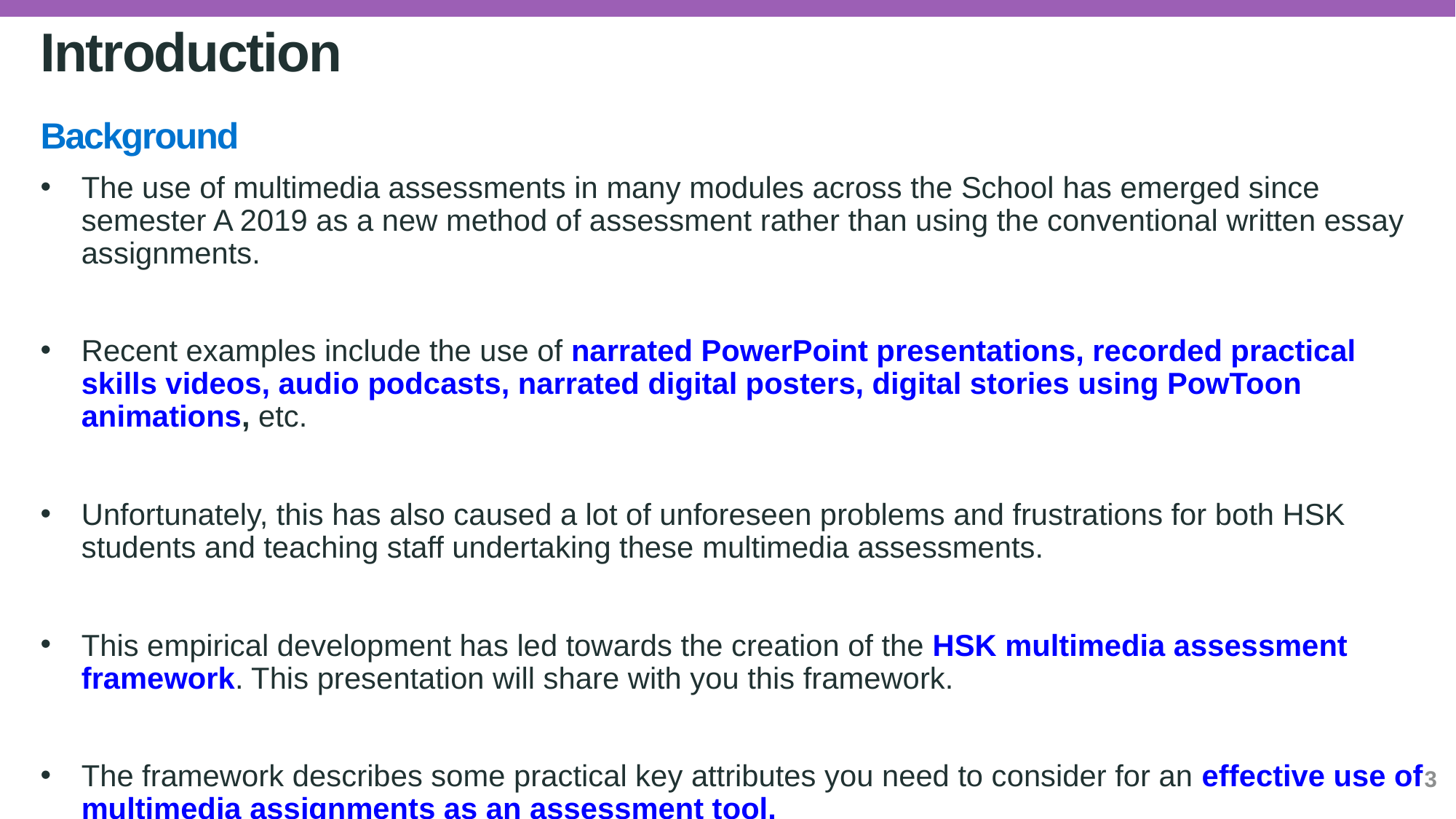

# Introduction
Background
The use of multimedia assessments in many modules across the School has emerged since semester A 2019 as a new method of assessment rather than using the conventional written essay assignments.

Recent examples include the use of narrated PowerPoint presentations, recorded practical skills videos, audio podcasts, narrated digital posters, digital stories using PowToon animations, etc.

Unfortunately, this has also caused a lot of unforeseen problems and frustrations for both HSK students and teaching staff undertaking these multimedia assessments.

This empirical development has led towards the creation of the HSK multimedia assessment framework. This presentation will share with you this framework.

The framework describes some practical key attributes you need to consider for an effective use of multimedia assignments as an assessment tool.

We shall also give some examples how the HSK Educational Technology team can support HSK staff in transforming their assessment approach towards multimedia assignments.

3